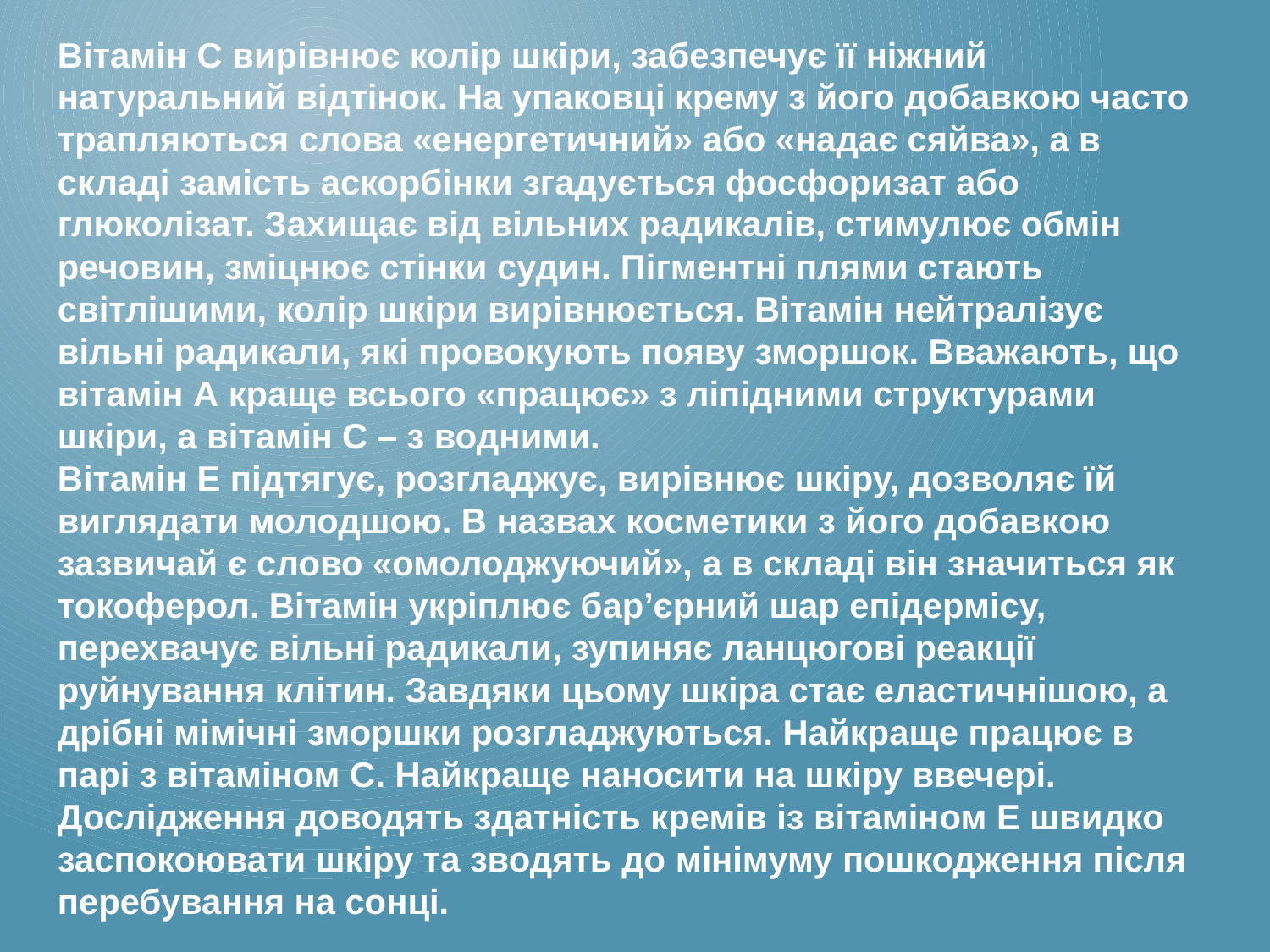

Вітамін С вирівнює колір шкіри, забезпечує її ніжний натуральний відтінок. На упаковці крему з його добавкою часто трапляються слова «енергетичний» або «надає сяйва», а в складі замість аскорбінки згадується фосфоризат або глюколізат. Захищає від вільних радикалів, стимулює обмін речовин, зміцнює стінки судин. Пігментні плями стають світлішими, колір шкіри вирівнюється. Вітамін нейтралізує вільні радикали, які провокують появу зморшок. Вважають, що вітамін А краще всього «працює» з ліпідними структурами шкіри, а вітамін С – з водними.
Вітамін Е підтягує, розгладжує, вирівнює шкіру, дозволяє їй виглядати молодшою. В назвах косметики з його добавкою зазвичай є слово «омолоджуючий», а в складі він значиться як токоферол. Вітамін укріплює бар’єрний шар епідермісу, перехвачує вільні радикали, зупиняє ланцюгові реакції руйнування клітин. Завдяки цьому шкіра стає еластичнішою, а дрібні мімічні зморшки розгладжуються. Найкраще працює в парі з вітаміном С. Найкраще наносити на шкіру ввечері. Дослідження доводять здатність кремів із вітаміном Е швидко заспокоювати шкіру та зводять до мінімуму пошкодження після перебування на сонці.